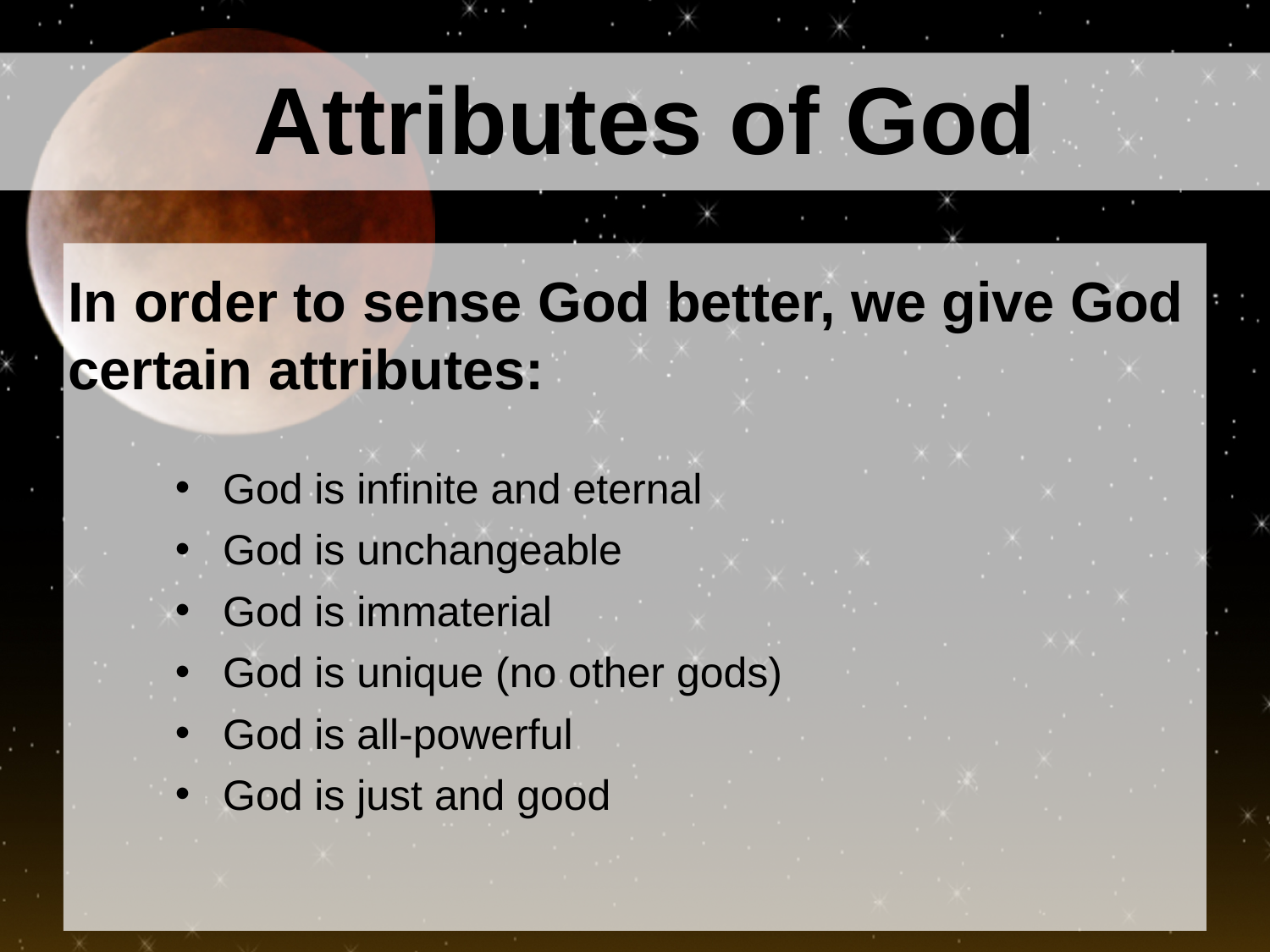

Attributes of God
In order to sense God better, we give God certain attributes:
God is infinite and eternal
God is unchangeable
God is immaterial
God is unique (no other gods)
God is all-powerful
God is just and good